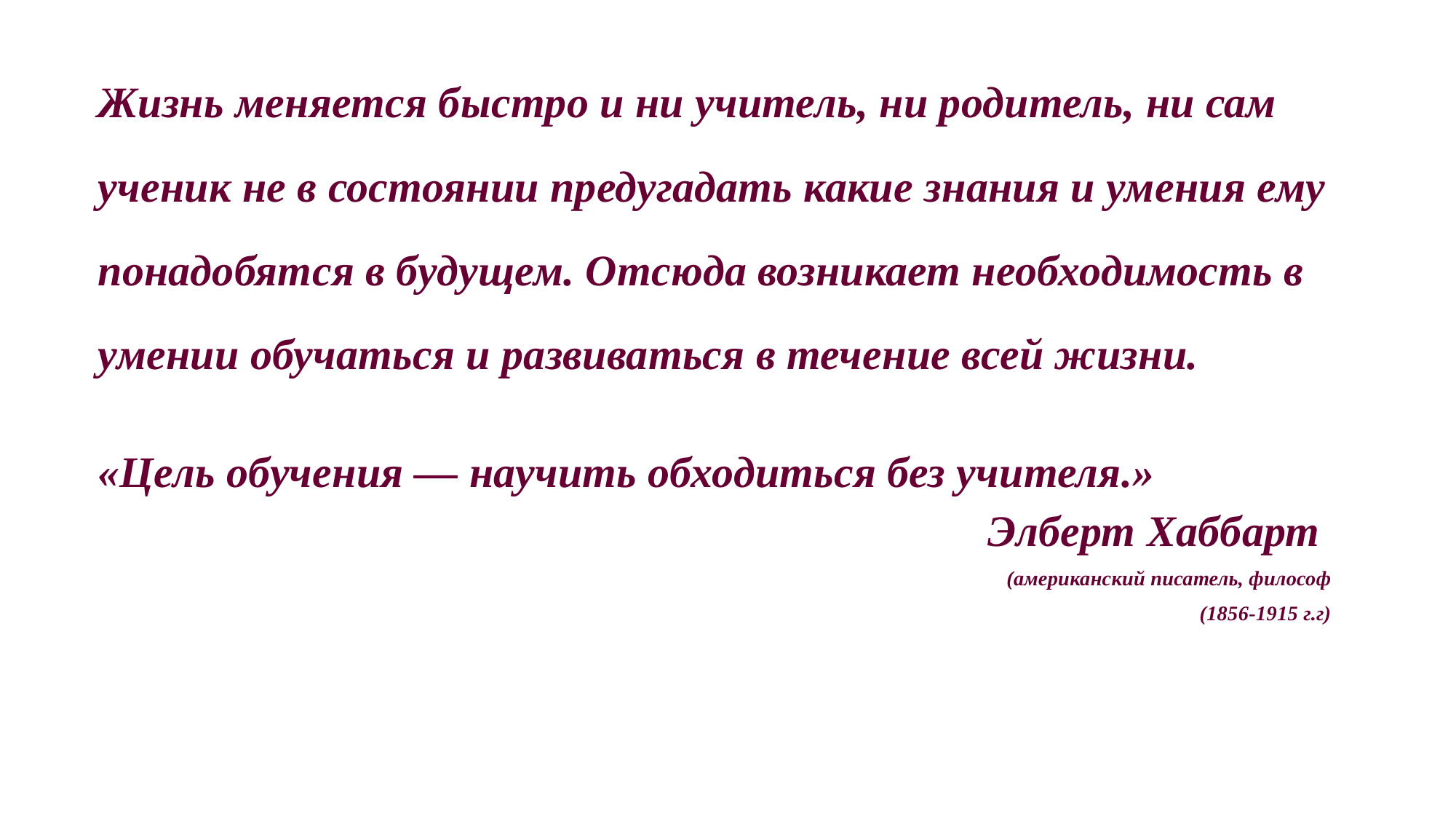

Жизнь меняется быстро и ни учитель, ни родитель, ни сам ученик не в состоянии предугадать какие знания и умения ему понадобятся в будущем. Отсюда возникает необходимость в умении обучаться и развиваться в течение всей жизни.

«Цель обучения — научить обходиться без учителя.»
Элберт Хаббарт
(американский писатель, философ
(1856-1915 г.г)